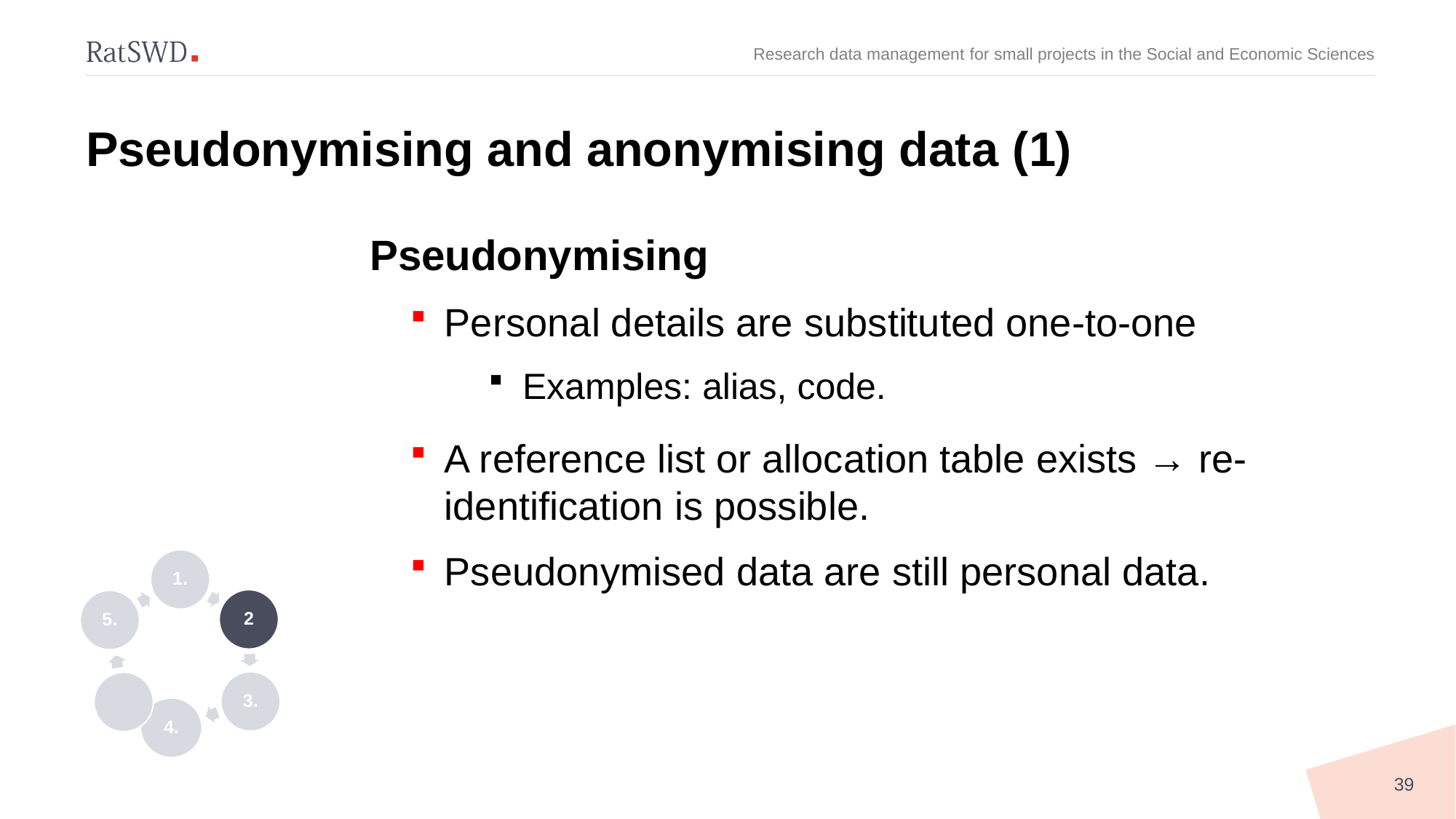

# Pseudonymising and anonymising data (1)
Pseudonymising
Personal details are substituted one-to-one
Examples: alias, code.
A reference list or allocation table exists → re-identification is possible.
Pseudonymised data are still personal data.
1.

2

3.

4.

5.

39